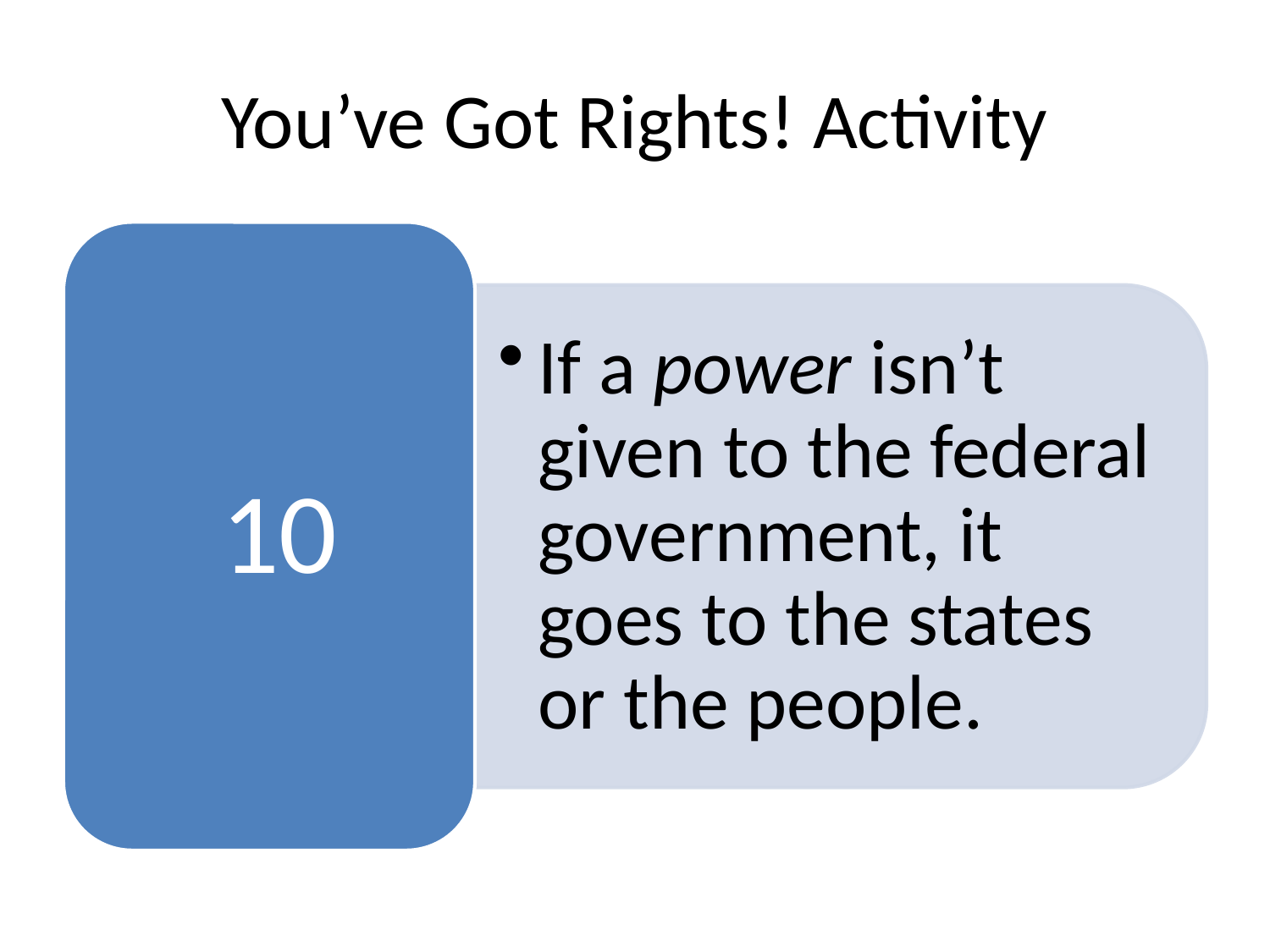

# You’ve Got Rights! Activity
If a power isn’t given to the federal government, it goes to the states or the people.
10